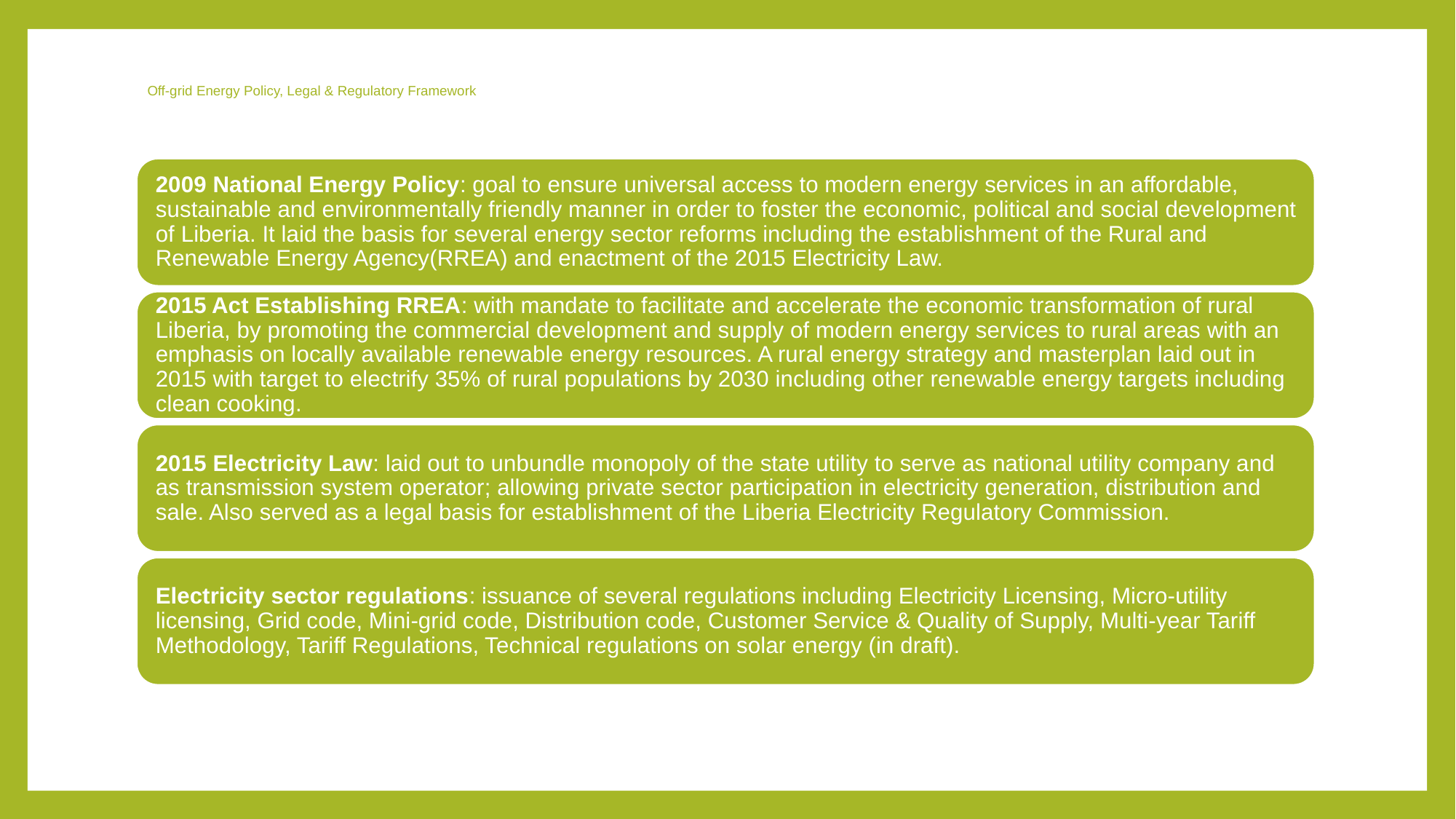

# Off-grid Energy Policy, Legal & Regulatory Framework
2009 National Energy Policy: goal to ensure universal access to modern energy services in an affordable, sustainable and environmentally friendly manner in order to foster the economic, political and social development of Liberia. It laid the basis for several energy sector reforms including the establishment of the Rural and Renewable Energy Agency(RREA) and enactment of the 2015 Electricity Law.
2015 Act Establishing RREA: with mandate to facilitate and accelerate the economic transformation of rural Liberia, by promoting the commercial development and supply of modern energy services to rural areas with an emphasis on locally available renewable energy resources. A rural energy strategy and masterplan laid out in 2015 with target to electrify 35% of rural populations by 2030 including other renewable energy targets including clean cooking.
2015 Electricity Law: laid out to unbundle monopoly of the state utility to serve as national utility company and as transmission system operator; allowing private sector participation in electricity generation, distribution and sale. Also served as a legal basis for establishment of the Liberia Electricity Regulatory Commission.
Electricity sector regulations: issuance of several regulations including Electricity Licensing, Micro-utility licensing, Grid code, Mini-grid code, Distribution code, Customer Service & Quality of Supply, Multi-year Tariff Methodology, Tariff Regulations, Technical regulations on solar energy (in draft).